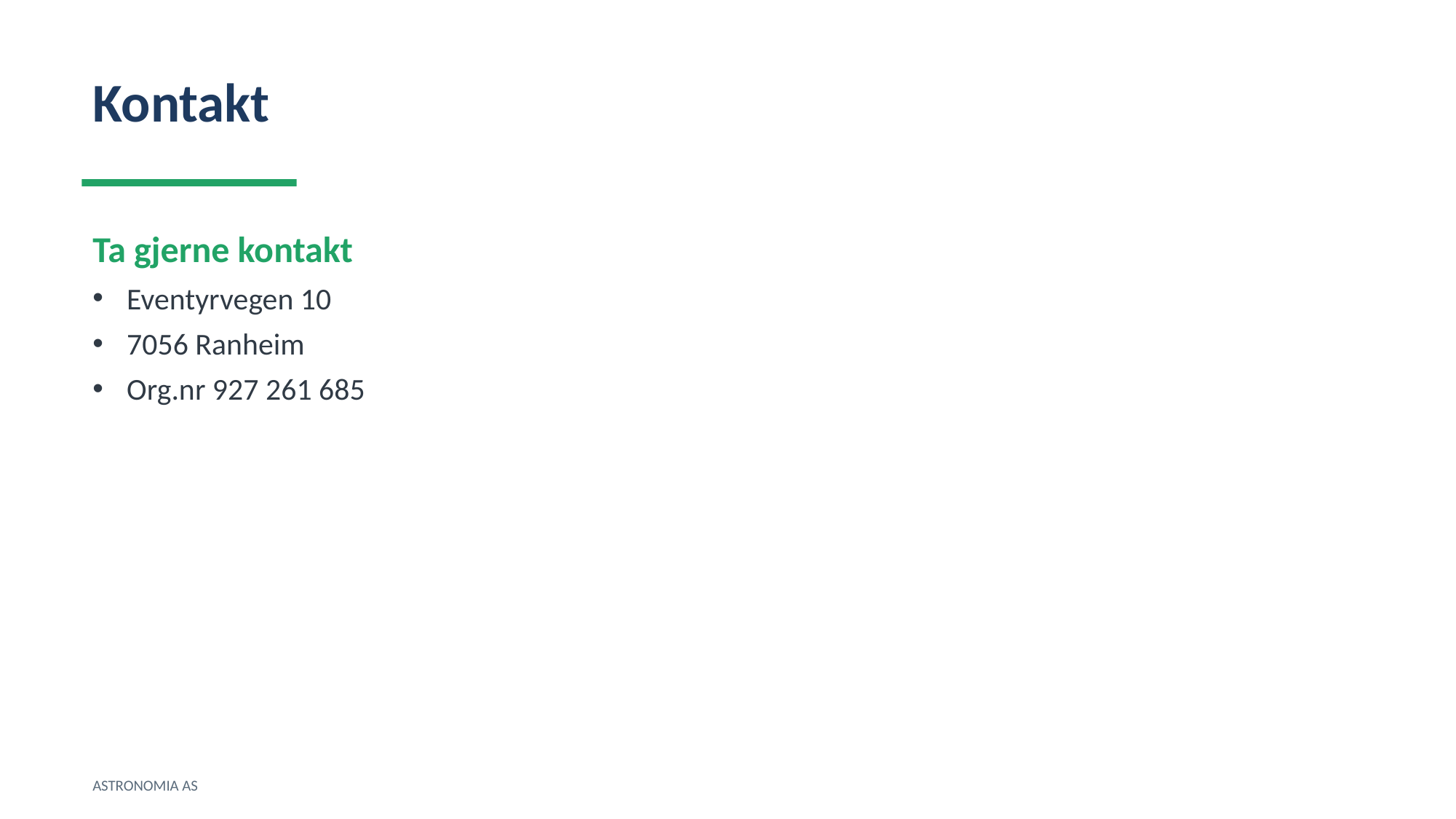

Kontakt

Ta gjerne kontakt
Eventyrvegen 10
7056 Ranheim
Org.nr 927 261 685
ASTRONOMIA AS